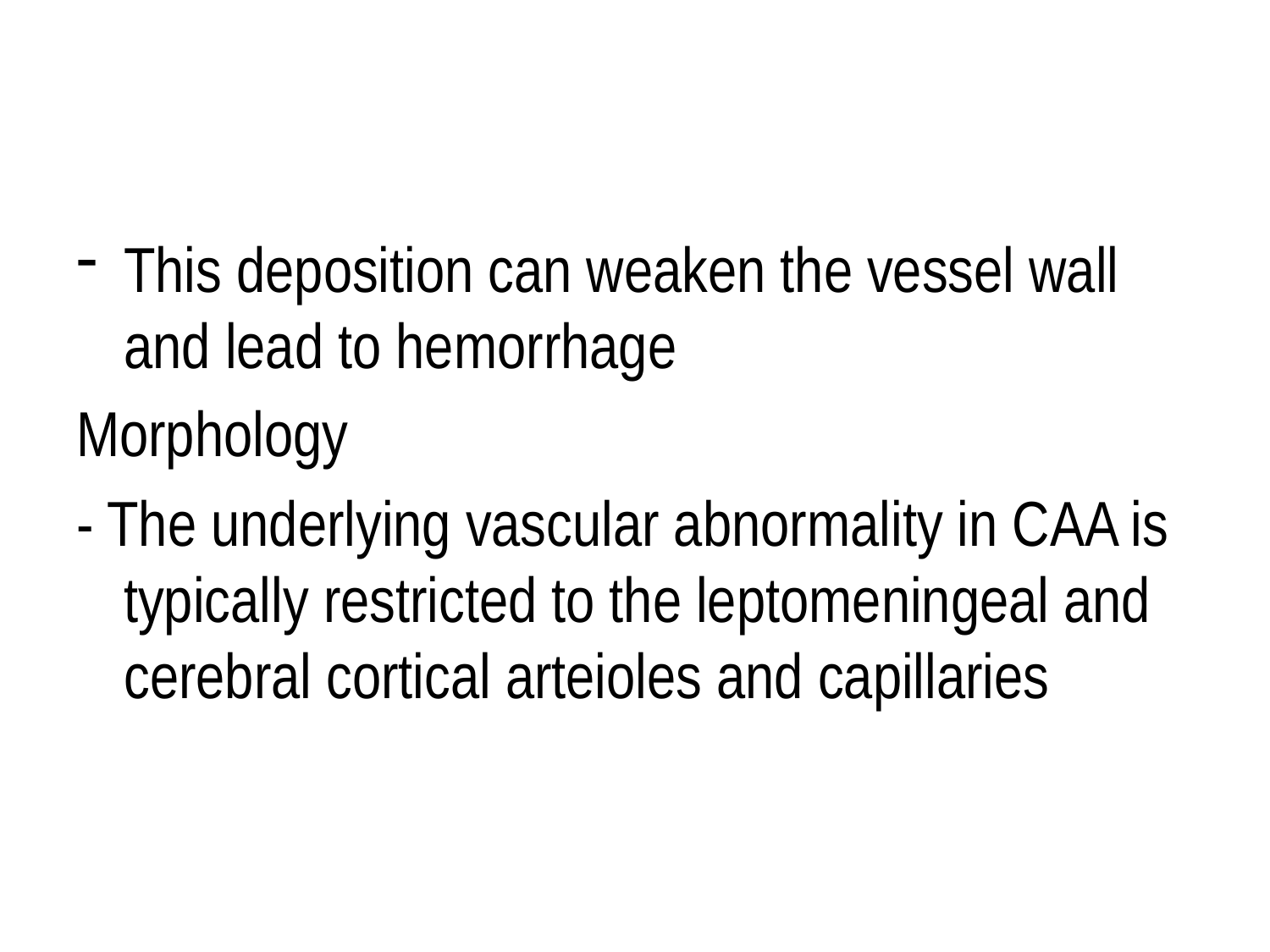

#
This deposition can weaken the vessel wall and lead to hemorrhage
Morphology
- The underlying vascular abnormality in CAA is typically restricted to the leptomeningeal and cerebral cortical arteioles and capillaries